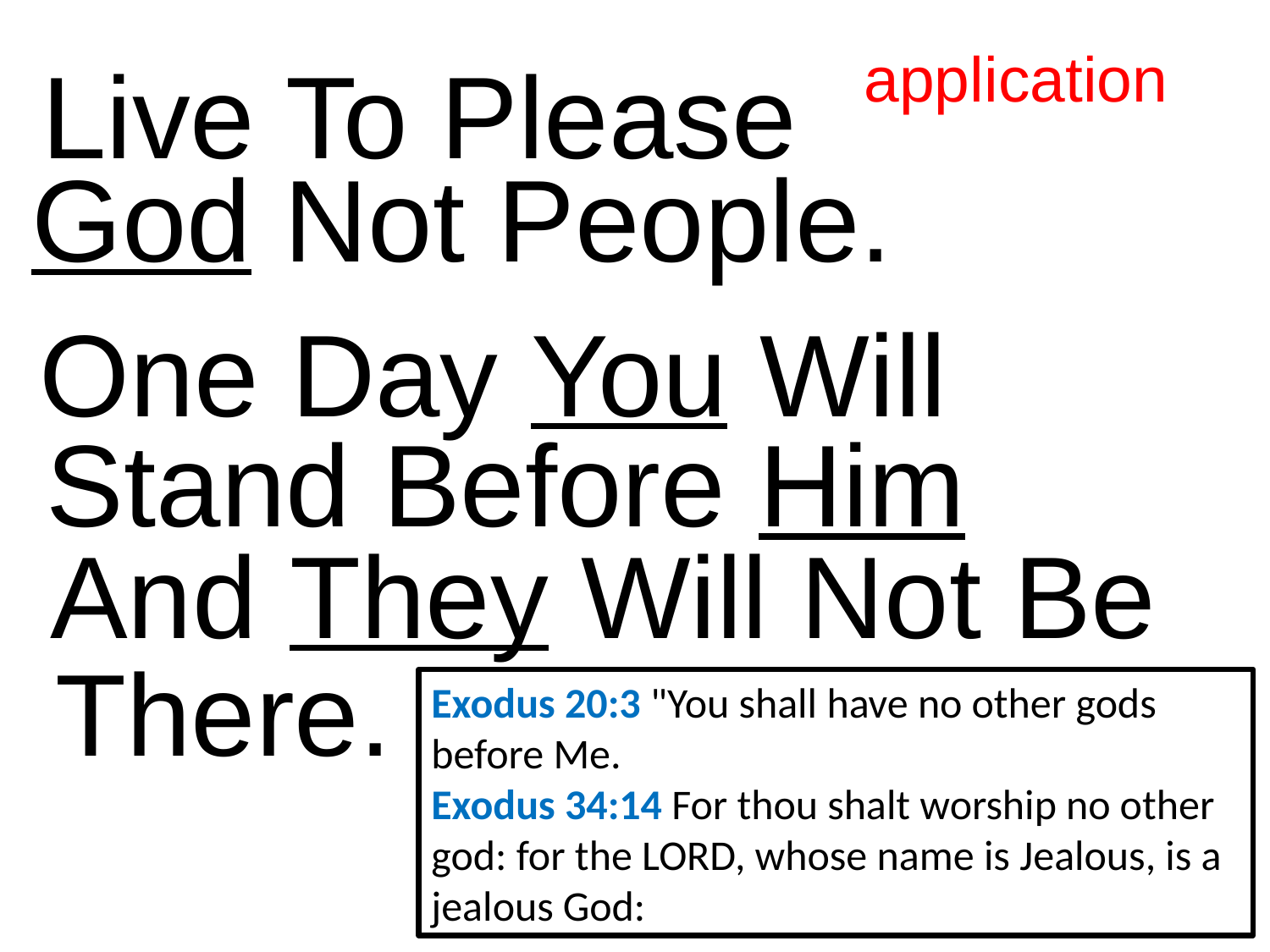

application
Live To Please
God Not People.
One Day You Will
Stand Before Him
And They Will Not Be
There.
Exodus 20:3 "You shall have no other gods before Me.
Exodus 34:14 For thou shalt worship no other god: for the LORD, whose name is Jealous, is a jealous God: